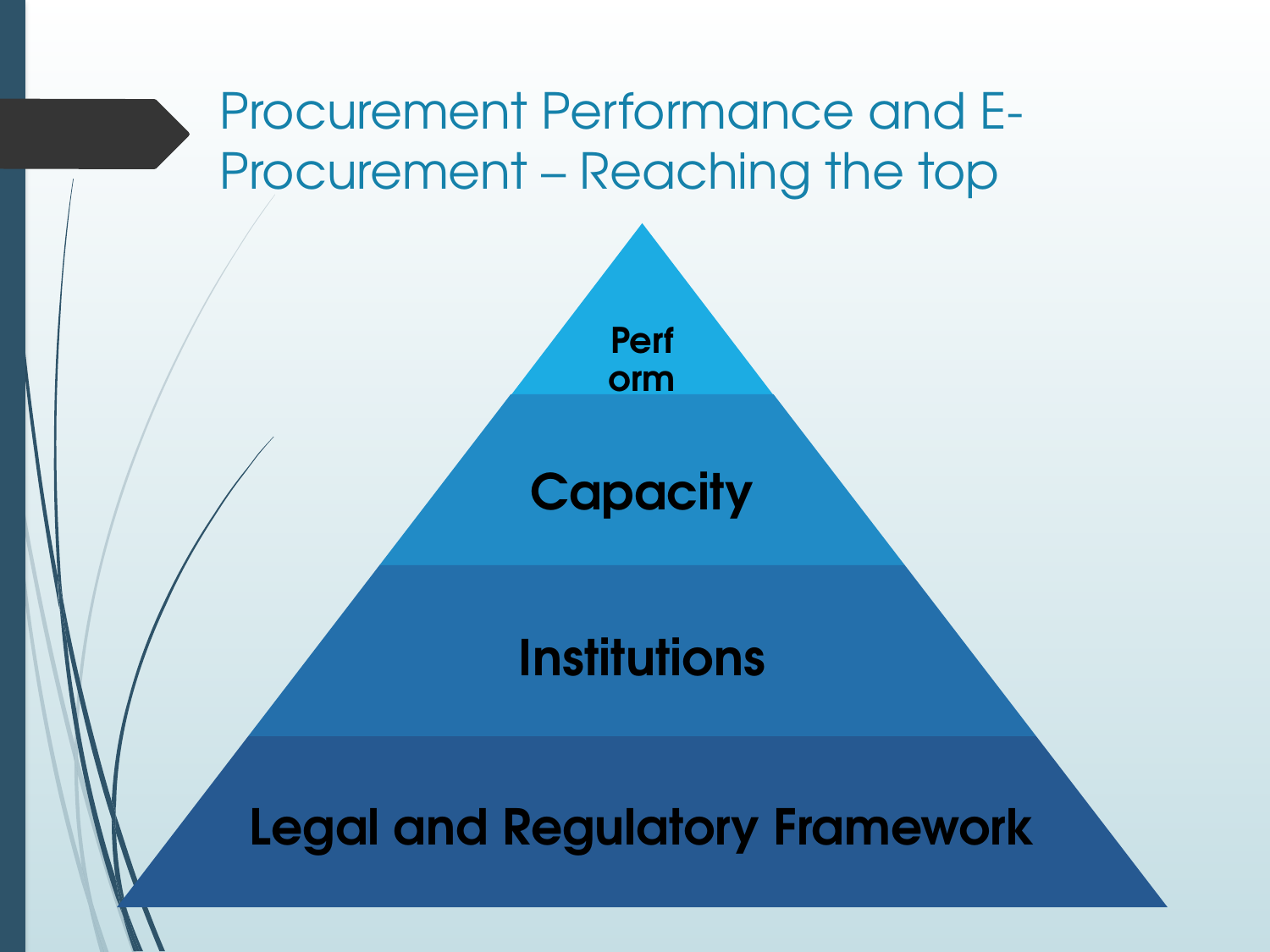

# Procurement Performance and E-Procurement – Reaching the top

Performance
Capacity
Institutions
Legal and Regulatory Framework